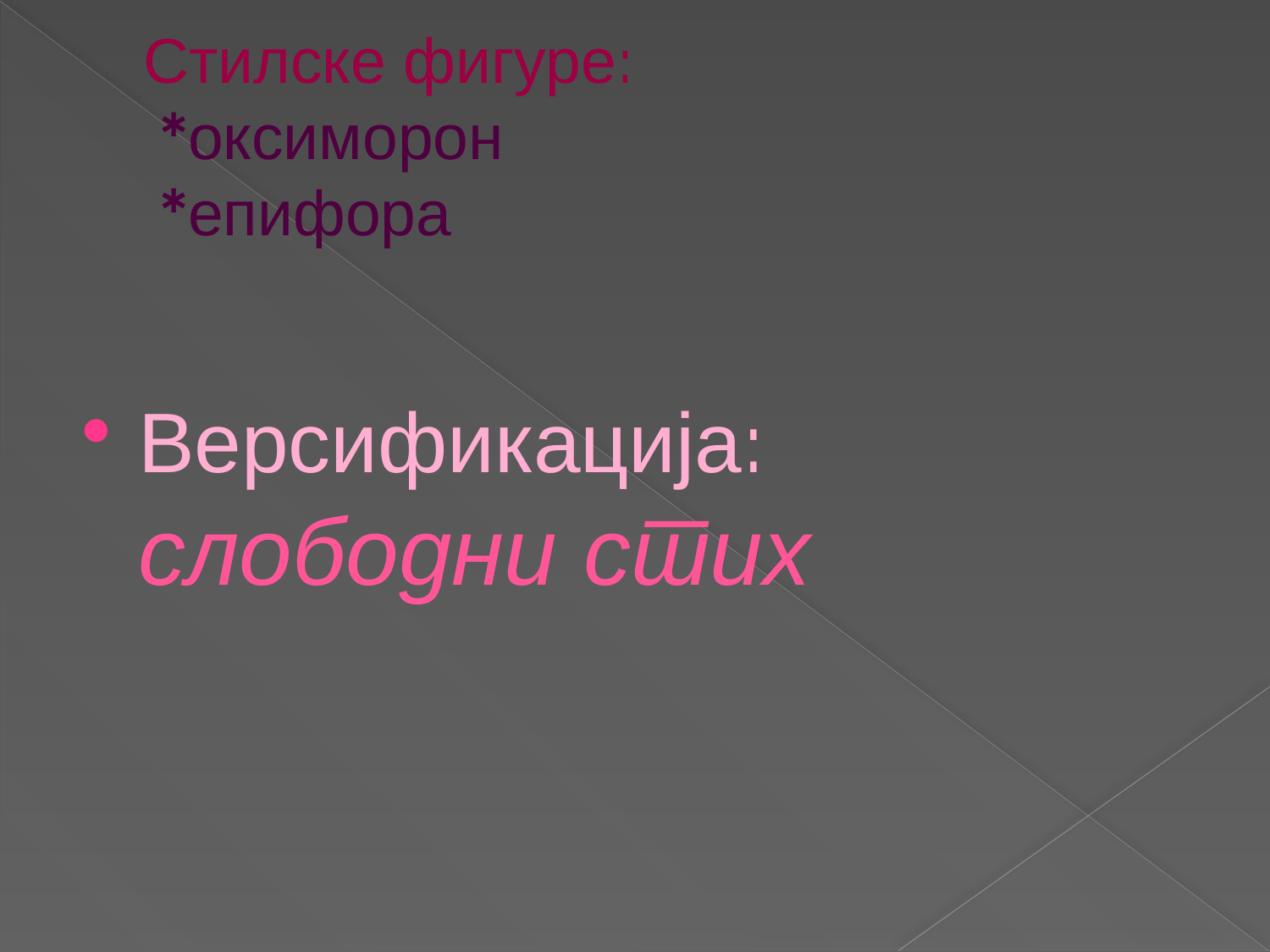

# Стилске фигуре: *оксиморон *епифора

Версификација:  слободни стих